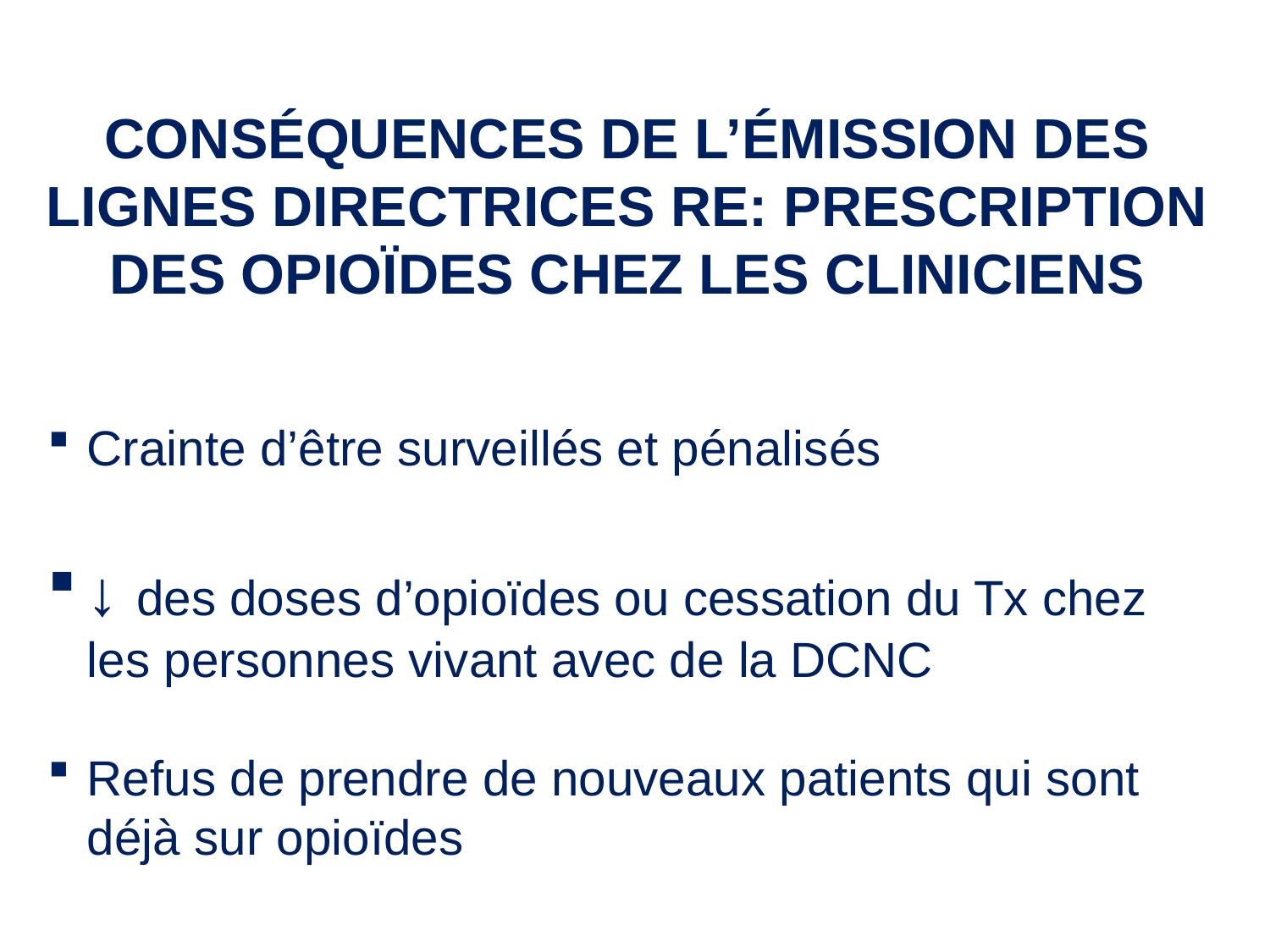

CONSÉQUENCES DE L’ÉMISSION DES LIGNES DIRECTRICES RE: PRESCRIPTION DES OPIOÏDES CHEZ LES CLINICIENS

Crainte d’être surveillés et pénalisés

↓ des doses d’opioïdes ou cessation du Tx chez les personnes vivant avec de la DCNC

Refus de prendre de nouveaux patients qui sont déjà sur opioïdes